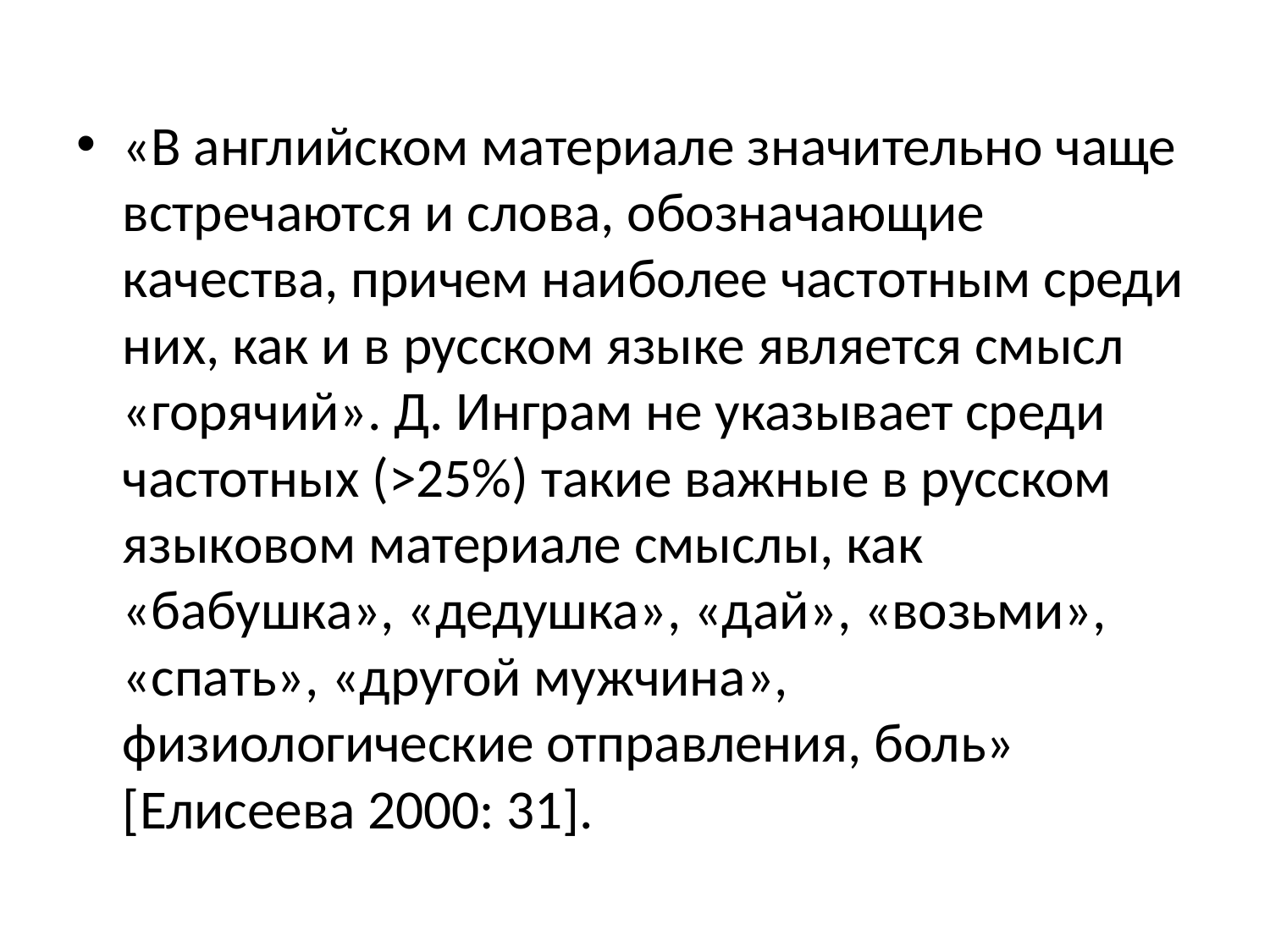

«В английском материале значительно чаще встречаются и слова, обозначающие качества, причем наиболее частотным среди них, как и в русском языке является смысл «горячий». Д. Инграм не указывает среди частотных (>25%) такие важные в русском языковом материале смыслы, как «бабушка», «дедушка», «дай», «возьми», «спать», «другой мужчина», физиологические отправления, боль» [Елисеева 2000: 31].